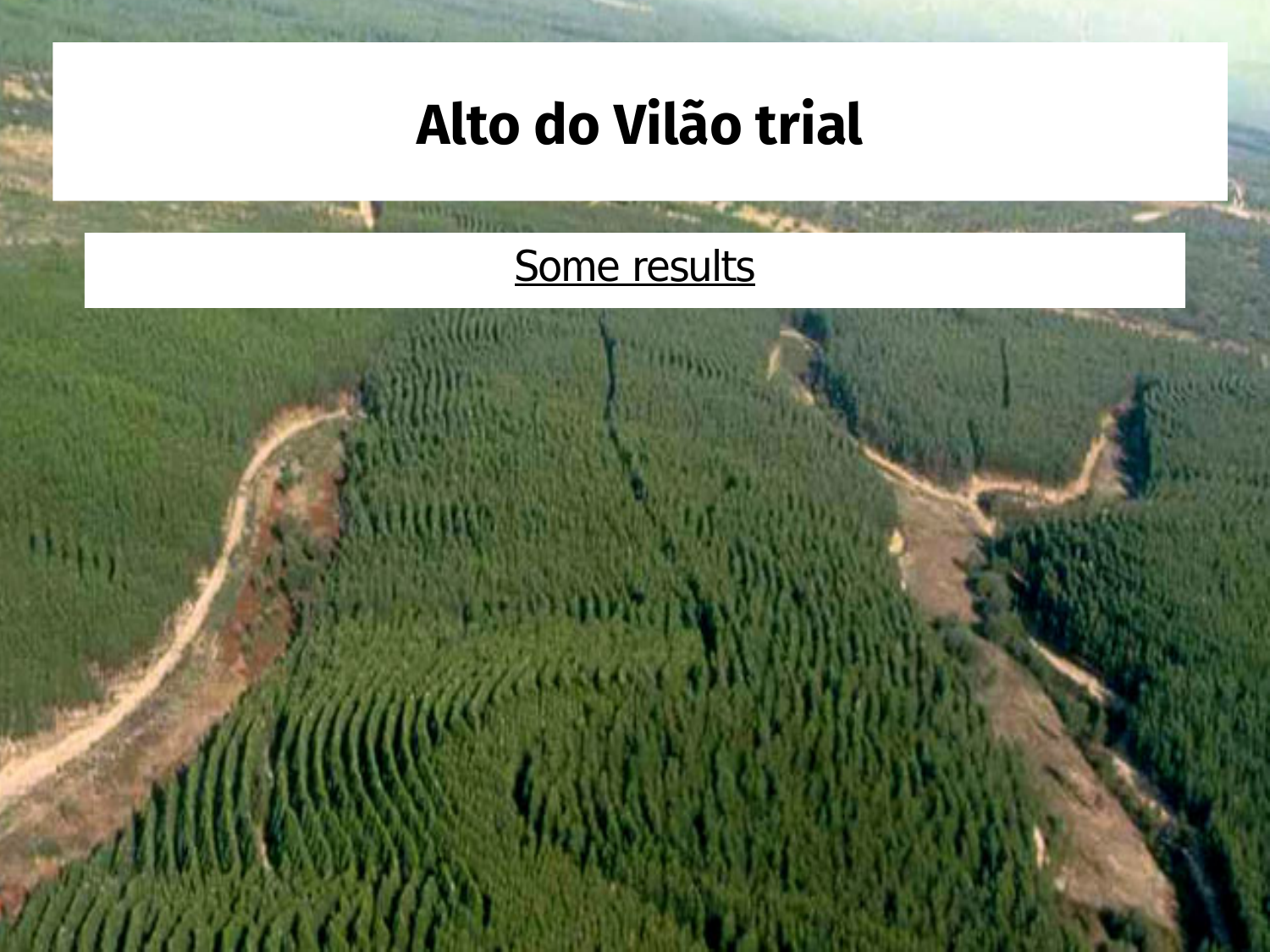

# Alto do Vilão trial
Some results